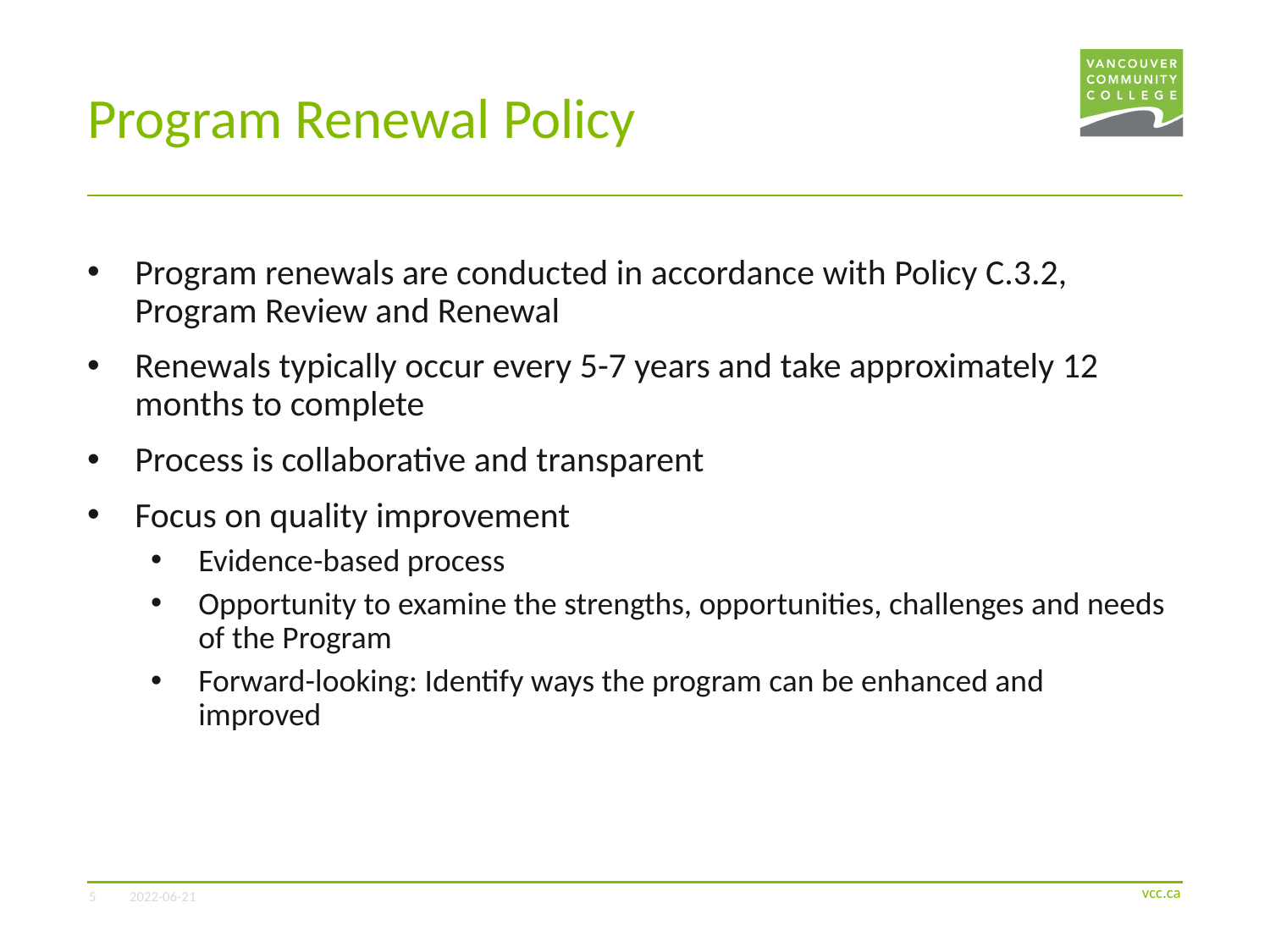

# Program Renewal Policy

Program renewals are conducted in accordance with Policy C.3.2, Program Review and Renewal
Renewals typically occur every 5-7 years and take approximately 12 months to complete
Process is collaborative and transparent
Focus on quality improvement
Evidence-based process
Opportunity to examine the strengths, opportunities, challenges and needs of the Program
Forward-looking: Identify ways the program can be enhanced and improved
5
2022-06-21